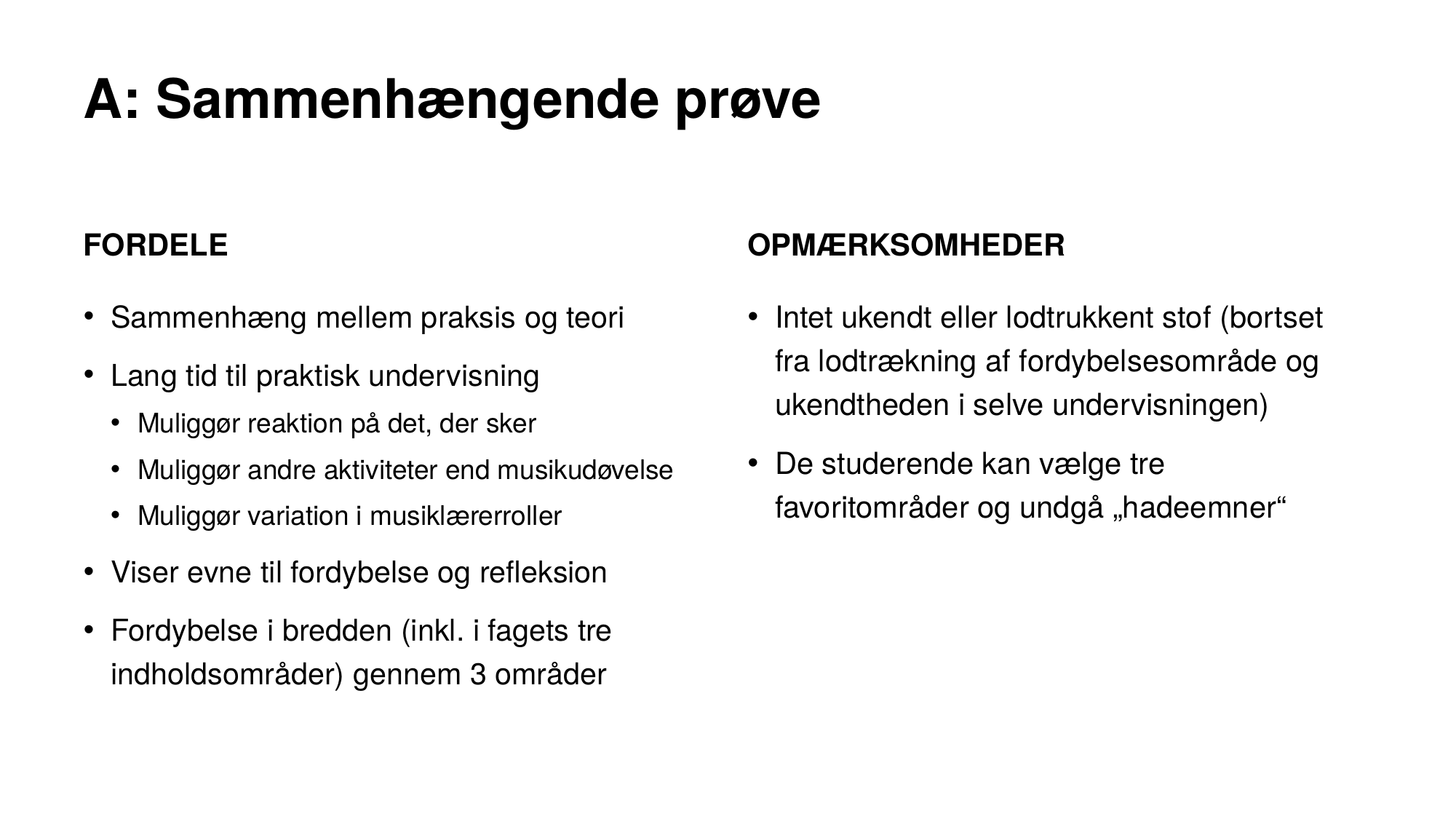

# A: Sammenhængende prøve
Fordele
Opmærksomheder
Sammenhæng mellem praksis og teori
Lang tid til praktisk undervisning
Muliggør reaktion på det, der sker
Muliggør andre aktiviteter end musikudøvelse
Muliggør variation i musiklærerroller
Viser evne til fordybelse og refleksion
Fordybelse i bredden (inkl. i fagets tre indholdsområder) gennem 3 områder
Intet ukendt eller lodtrukkent stof (bortset fra lodtrækning af fordybelsesområde og ukendtheden i selve undervisningen)
De studerende kan vælge tre favoritområder og undgå „hadeemner“